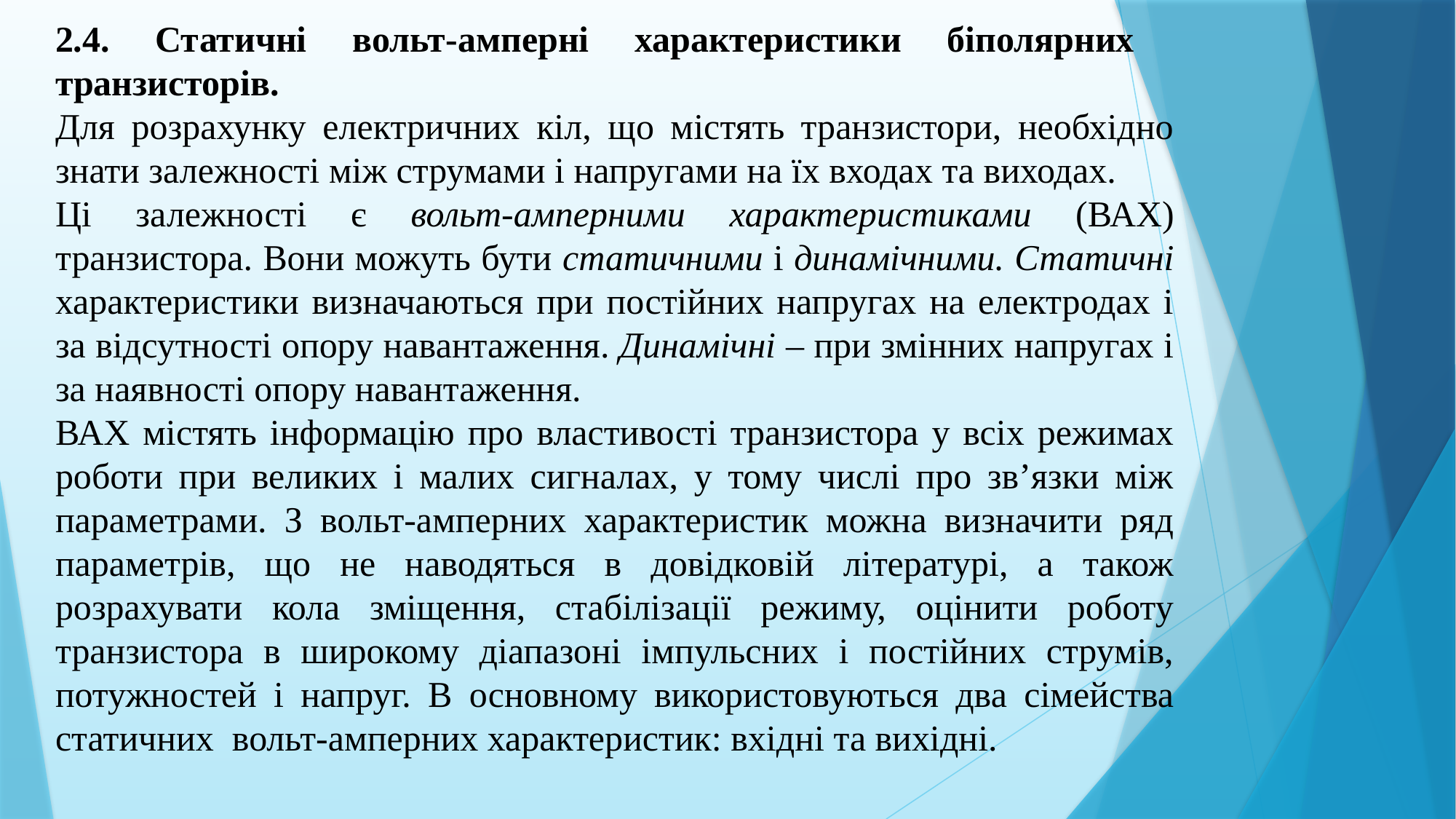

2.4.     Статичні     вольт-амперні     характеристики     біполярних
транзисторів.
Для розрахунку електричних кіл, що містять транзистори, необхідно знати залежності між струмами і напругами на їх входах та виходах.
Ці залежності є вольт-амперними характеристиками (ВАХ) транзистора. Вони можуть бути статичними і динамічними. Статичні характеристики визначаються при постійних напругах на електродах і за відсутності опору навантаження. Динамічні – при змінних напругах і за наявності опору навантаження.
ВАХ містять інформацію про властивості транзистора у всіх режимах роботи при великих і малих сигналах, у тому числі про зв’язки між параметрами. З вольт-амперних характеристик можна визначити ряд параметрів, що не наводяться в довідковій літературі, а також розрахувати кола зміщення, стабілізації режиму, оцінити роботу транзистора в широкому діапазоні імпульсних і постійних струмів, потужностей і напруг. В основному використовуються два сімейства статичних  вольт-амперних характеристик: вхідні та вихідні.